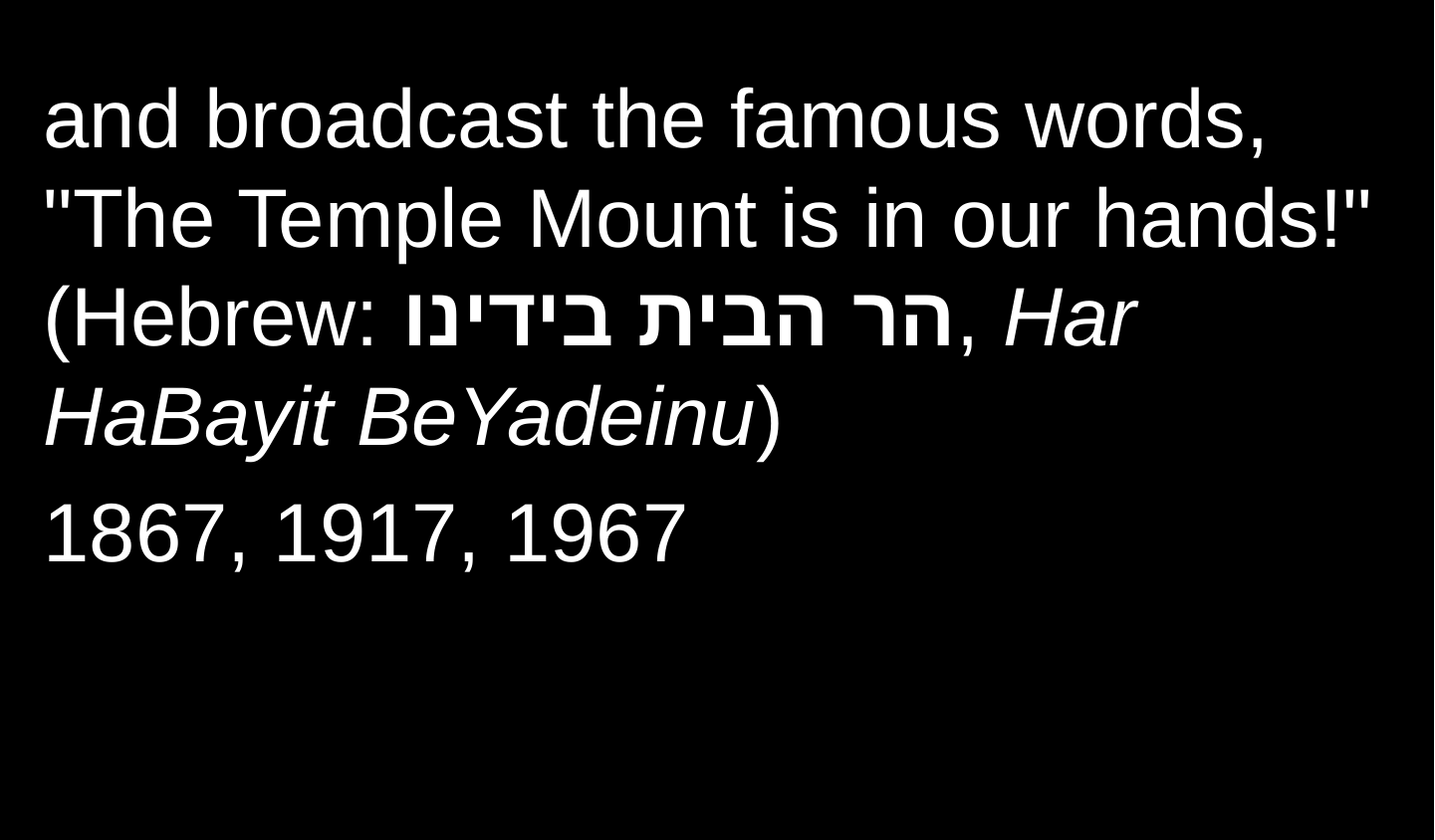

and broadcast the famous words, "The Temple Mount is in our hands!" (Hebrew: הר הבית בידינו‎, Har HaBayit BeYadeinu)
1867, 1917, 1967